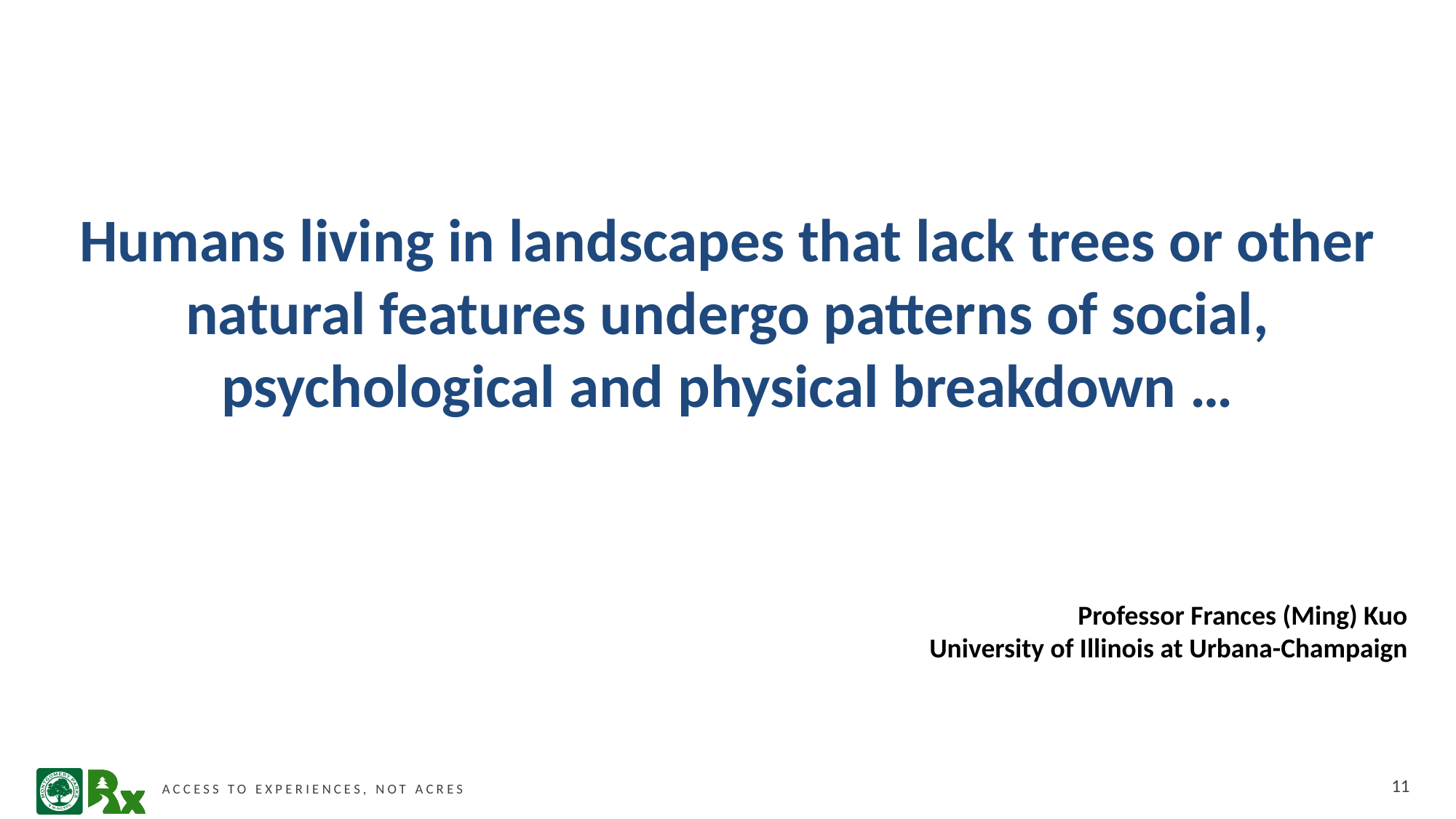

Humans living in landscapes that lack trees or other natural features undergo patterns of social, psychological and physical breakdown …

Professor Frances (Ming) Kuo
University of Illinois at Urbana-Champaign